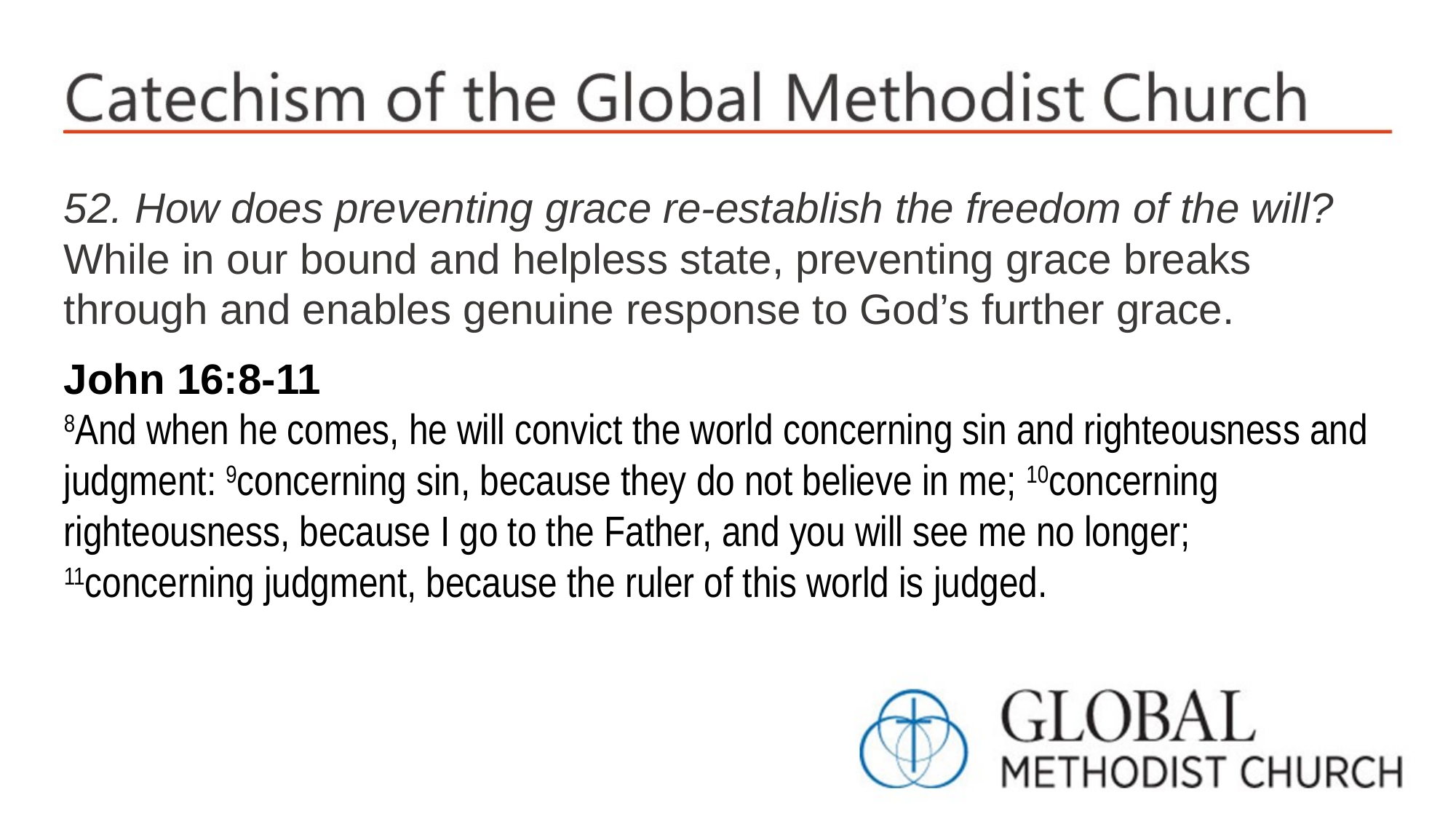

52. How does preventing grace re-establish the freedom of the will? While in our bound and helpless state, preventing grace breaks through and enables genuine response to God’s further grace.
John 16:8-11
8And when he comes, he will convict the world concerning sin and righteousness and judgment: 9concerning sin, because they do not believe in me; 10concerning righteousness, because I go to the Father, and you will see me no longer; 11concerning judgment, because the ruler of this world is judged.